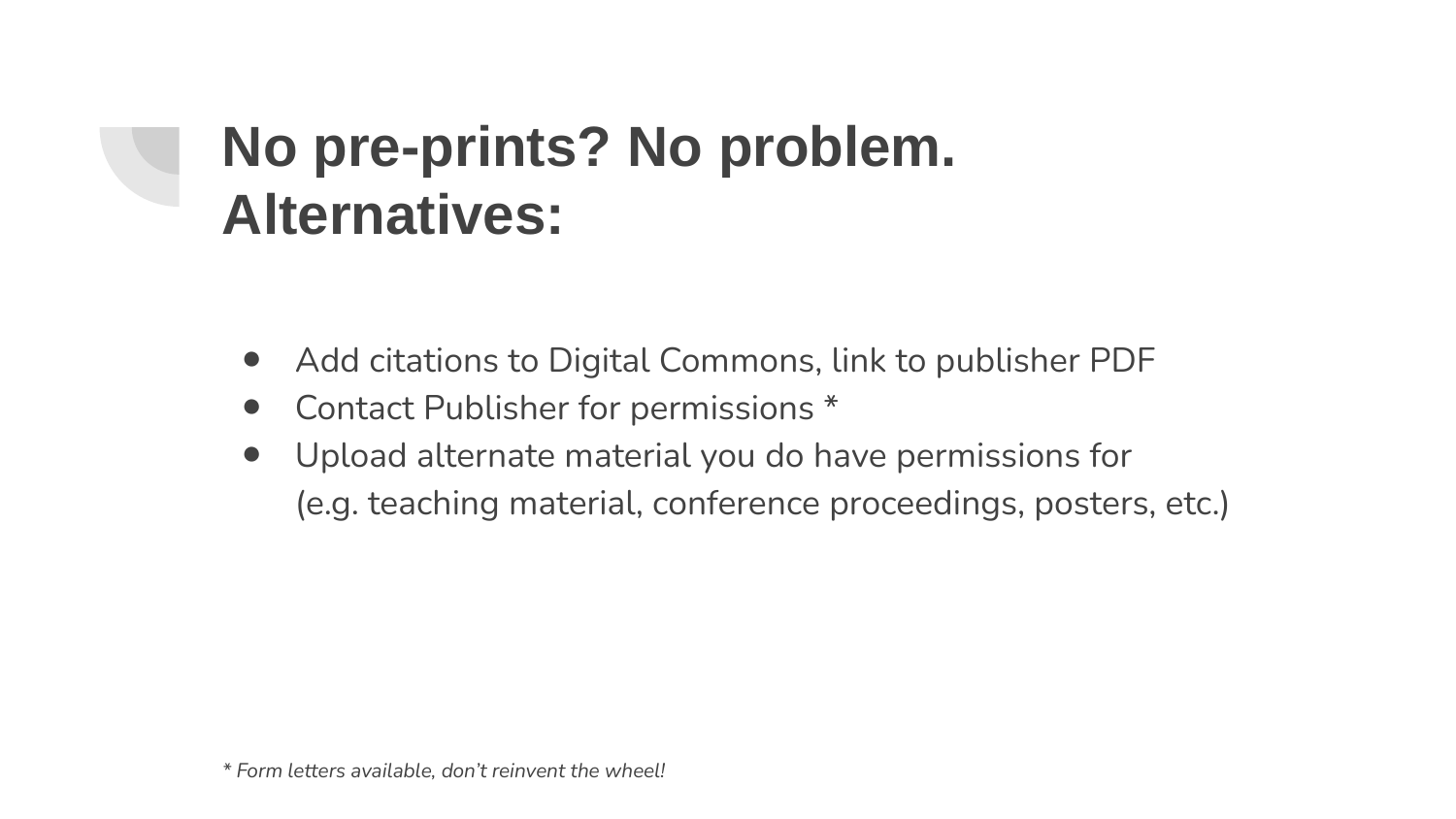

# No pre-prints? No problem. Alternatives:
Add citations to Digital Commons, link to publisher PDF
Contact Publisher for permissions *
Upload alternate material you do have permissions for
(e.g. teaching material, conference proceedings, posters, etc.)

* Form letters available, don’t reinvent the wheel!